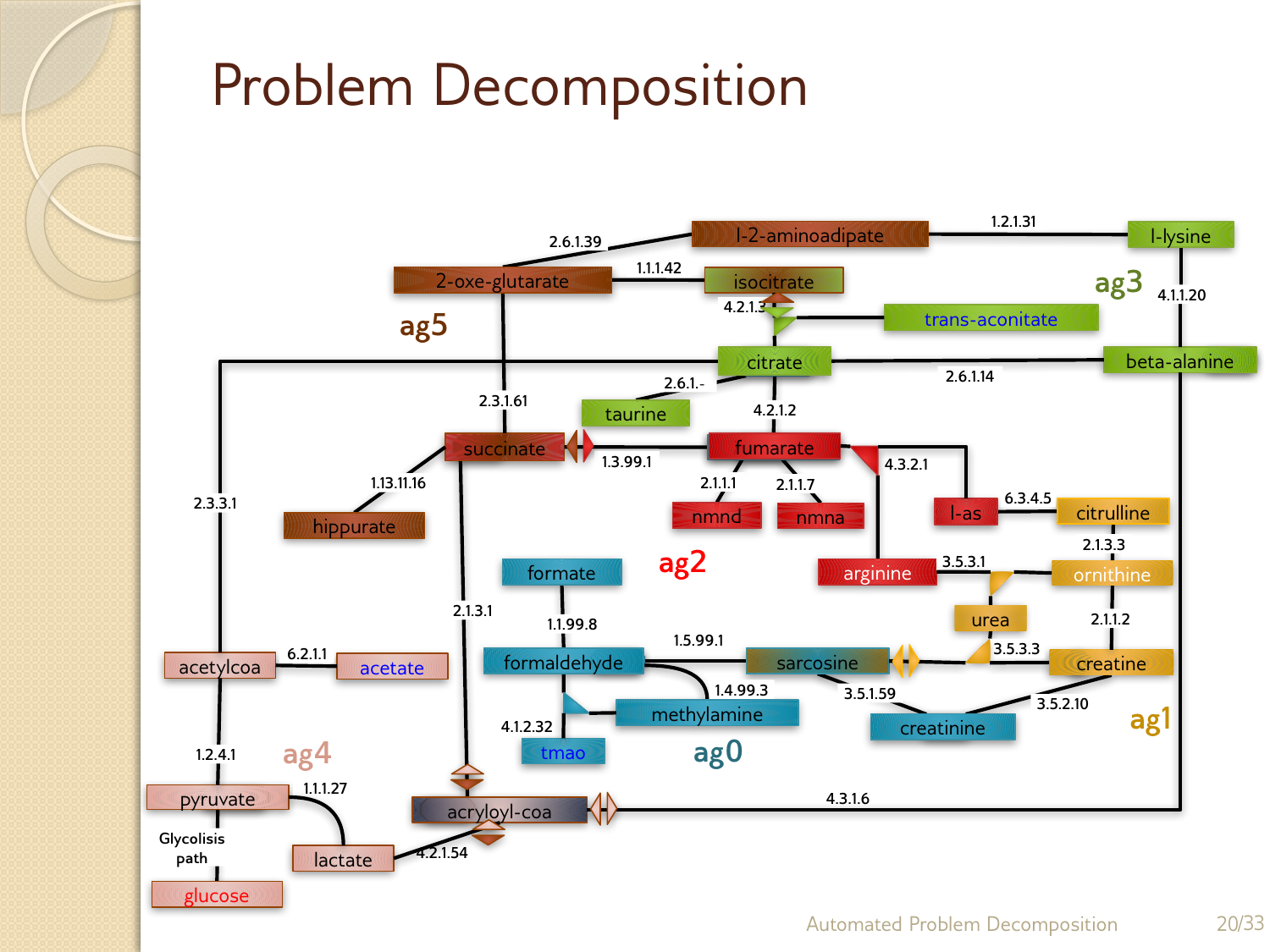

# Problem Decomposition
1.2.1.31
l-2-aminoadipate
l-lysine
2.6.1.39
1.1.1.42
2-oxe-glutarate
isocitrate
4.1.1.20
4.2.1.3
trans-aconitate

citrate
beta-alanine

2.6.1.14
2.6.1.-
2.3.1.61
taurine
4.2.1.2
succinate

fumarate
Fumarate

1.3.99.1
4.3.2.1
2.1.1.1
1.13.11.16
2.1.1.7
6.3.4.5
2.3.3.1
l-as
citrulline
nmnd
nmna
hippurate
2.1.3.3
3.5.3.1
formate
arginine
ornithine

2.1.3.1
urea
2.1.1.2
1.1.99.8
1.5.99.1

3.5.3.3
6.2.1.1
sarcosine
formaldehyde

creatine

acetylcoa
acetate
1.4.99.3
3.5.1.59

3.5.2.10
methylamine
creatinine

4.1.2.32
tmao
1.2.4.1
1.1.1.27
pyruvate

4.3.1.6
acryloyl-coa

Glycolisis path
4.2.1.54
lactate
glucose
ag3

ag5

ag2

ag1
ag0
ag4

    /33
Automated Problem Decomposition
20